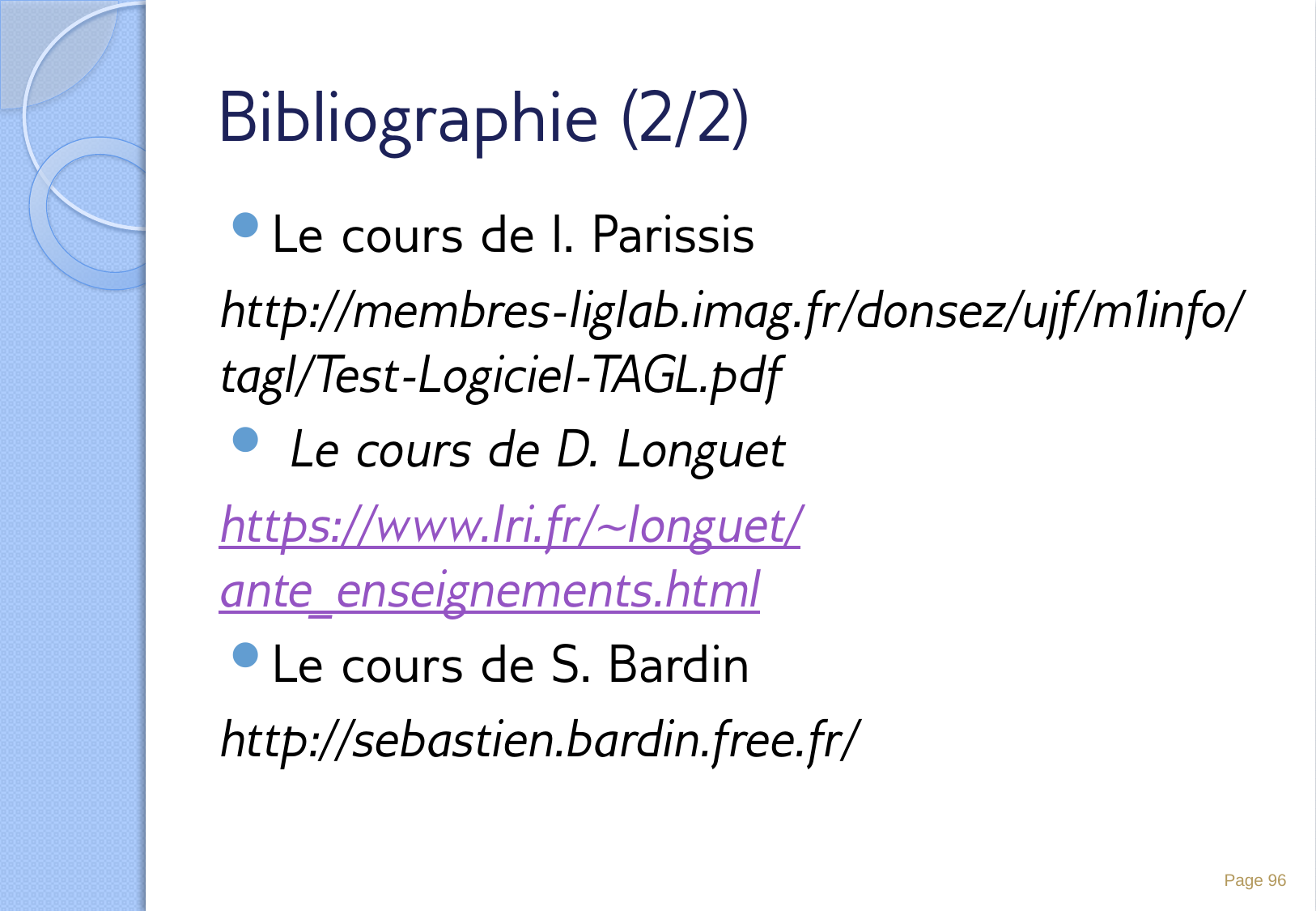

# Bibliographie (2/2)
Le cours de I. Parissis
http://membres-liglab.imag.fr/donsez/ujf/m1info/tagl/Test-Logiciel-TAGL.pdf
 Le cours de D. Longuet
https://www.lri.fr/~longuet/ante_enseignements.html
Le cours de S. Bardin
http://sebastien.bardin.free.fr/